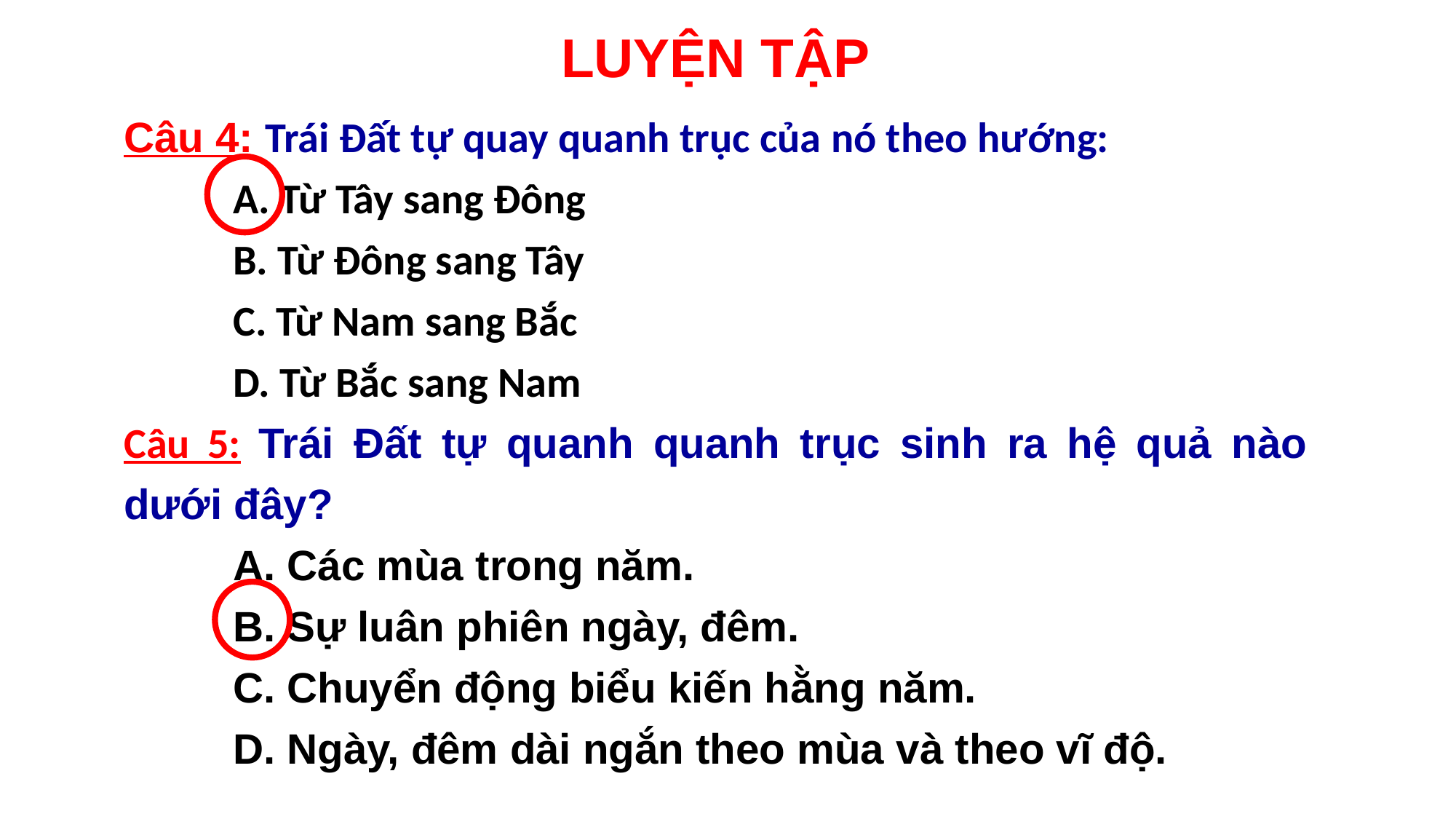

LUYỆN TẬP
Câu 4: Trái Đất tự quay quanh trục của nó theo hướng:
	A. Từ Tây sang Đông
	B. Từ Đông sang Tây
	C. Từ Nam sang Bắc
	D. Từ Bắc sang Nam
Câu 5: Trái Đất tự quanh quanh trục sinh ra hệ quả nào dưới đây?
	A. Các mùa trong năm.
	B. Sự luân phiên ngày, đêm.
	C. Chuyển động biểu kiến hằng năm.
	D. Ngày, đêm dài ngắn theo mùa và theo vĩ độ.